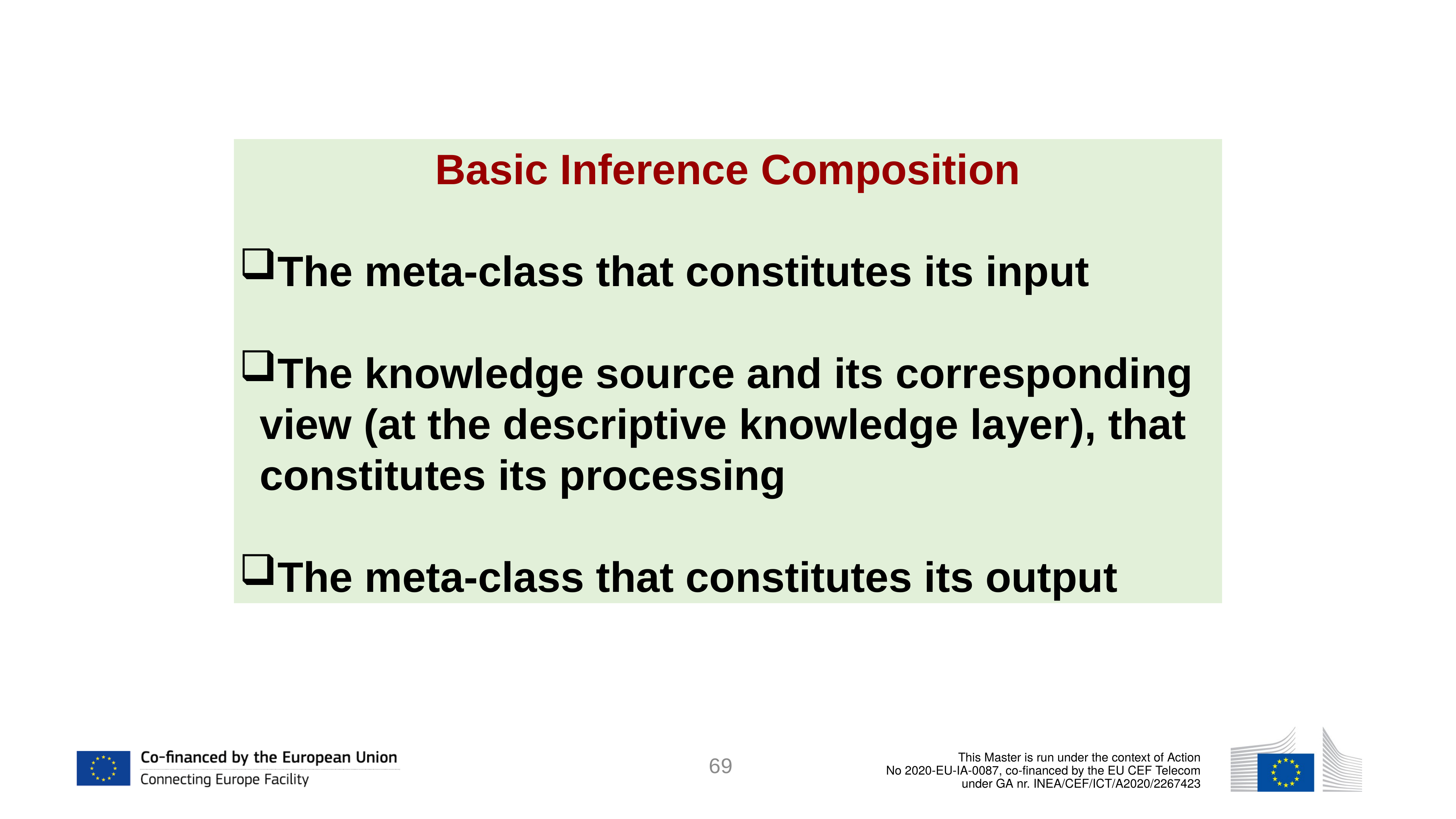

Basic Inference Composition

The meta-class that constitutes its input

The knowledge source and its corresponding view (at the descriptive knowledge layer), that constitutes its processing

The meta-class that constitutes its output
69